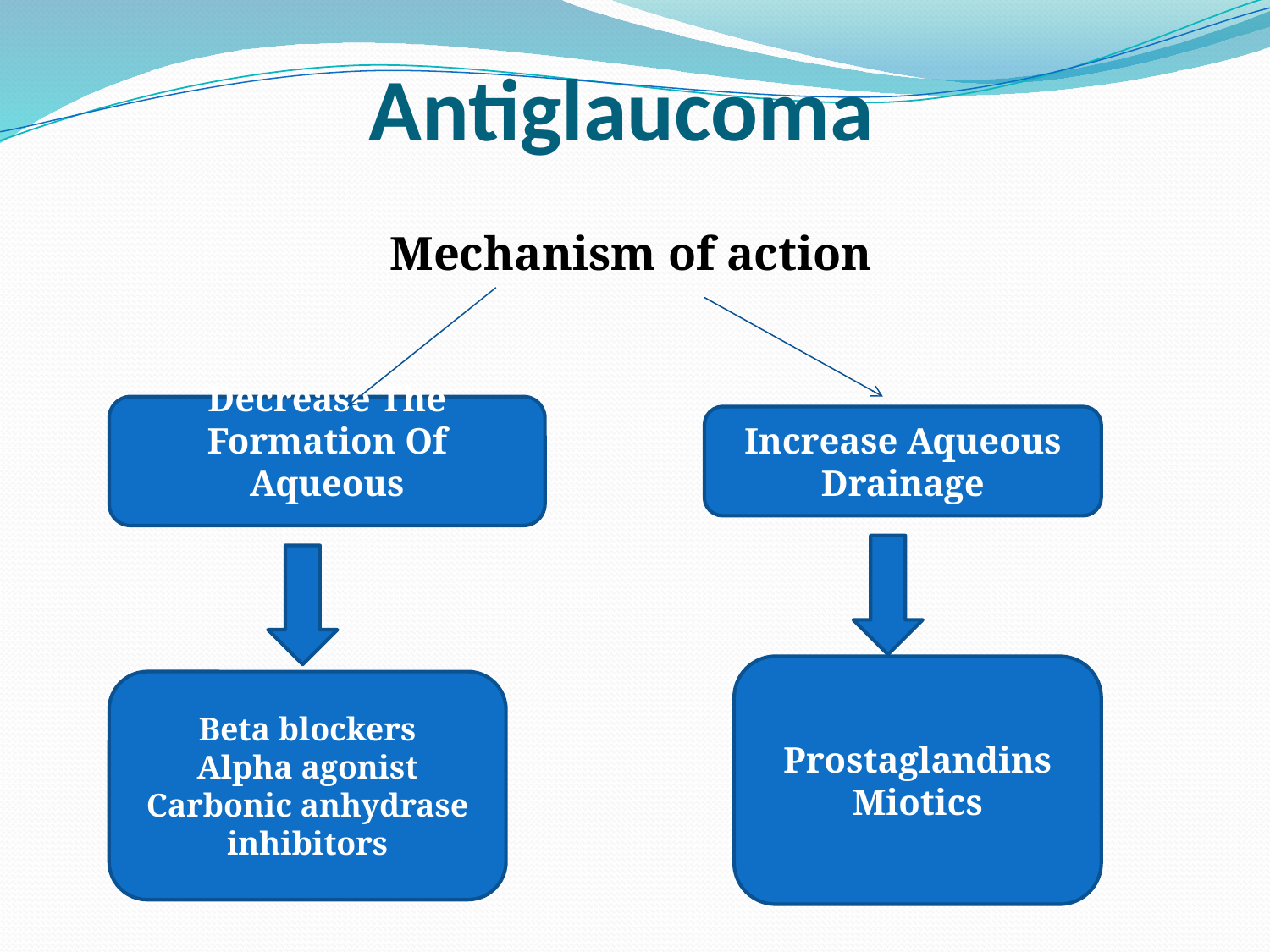

# Antiglaucoma
Mechanism of action
Decrease The
Formation Of Aqueous

Increase Aqueous
Drainage

Prostaglandins
Miotics
Beta blockers
Alpha agonist
Carbonic anhydrase inhibitors